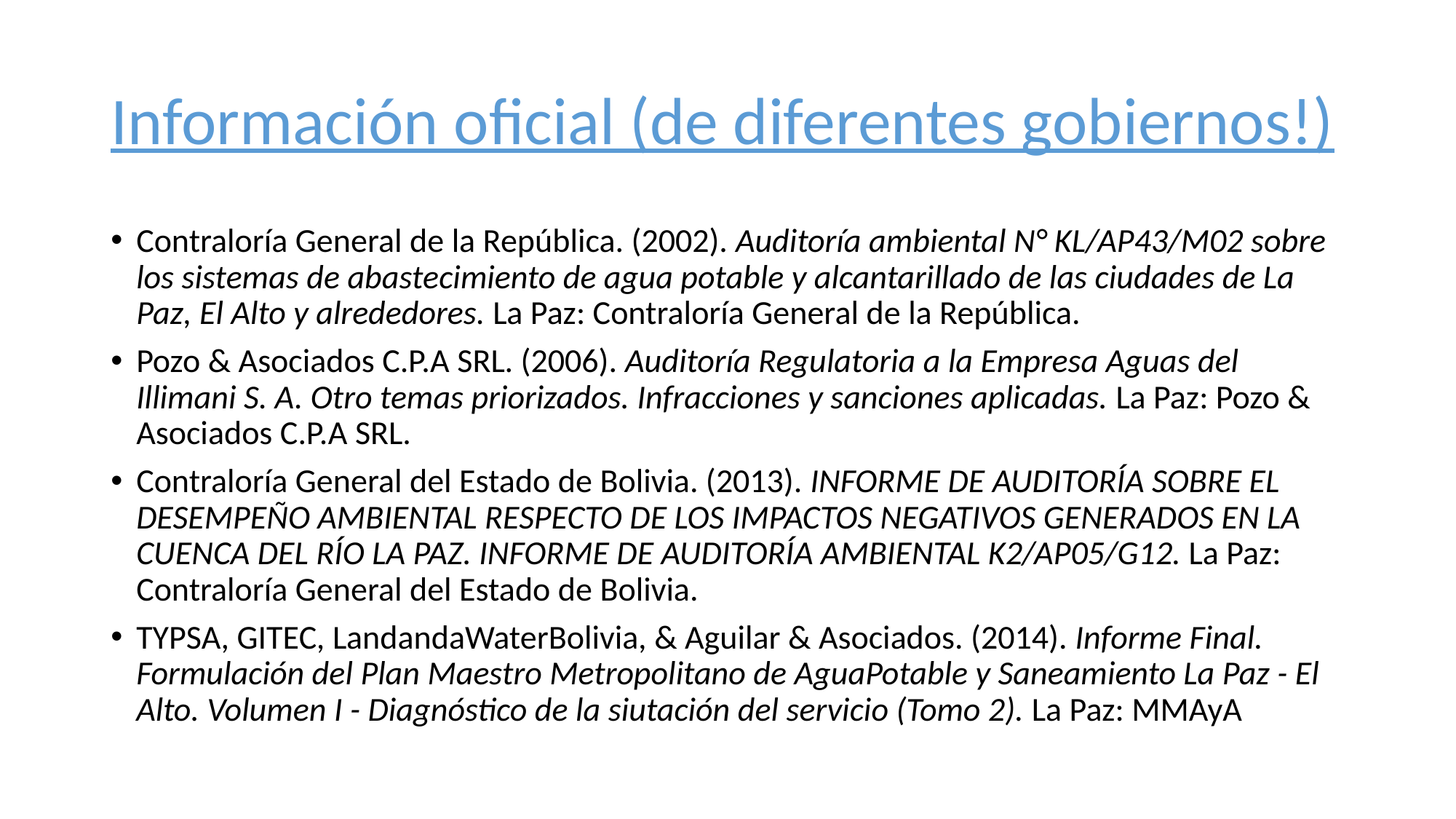

# Información oficial (de diferentes gobiernos!)
Contraloría General de la República. (2002). Auditoría ambiental N° KL/AP43/M02 sobre los sistemas de abastecimiento de agua potable y alcantarillado de las ciudades de La Paz, El Alto y alrededores. La Paz: Contraloría General de la República.
Pozo & Asociados C.P.A SRL. (2006). Auditoría Regulatoria a la Empresa Aguas del Illimani S. A. Otro temas priorizados. Infracciones y sanciones aplicadas. La Paz: Pozo & Asociados C.P.A SRL.
Contraloría General del Estado de Bolivia. (2013). INFORME DE AUDITORÍA SOBRE EL DESEMPEÑO AMBIENTAL RESPECTO DE LOS IMPACTOS NEGATIVOS GENERADOS EN LA CUENCA DEL RÍO LA PAZ. INFORME DE AUDITORÍA AMBIENTAL K2/AP05/G12. La Paz: Contraloría General del Estado de Bolivia.
TYPSA, GITEC, LandandaWaterBolivia, & Aguilar & Asociados. (2014). Informe Final. Formulación del Plan Maestro Metropolitano de AguaPotable y Saneamiento La Paz - El Alto. Volumen I - Diagnóstico de la siutación del servicio (Tomo 2). La Paz: MMAyA